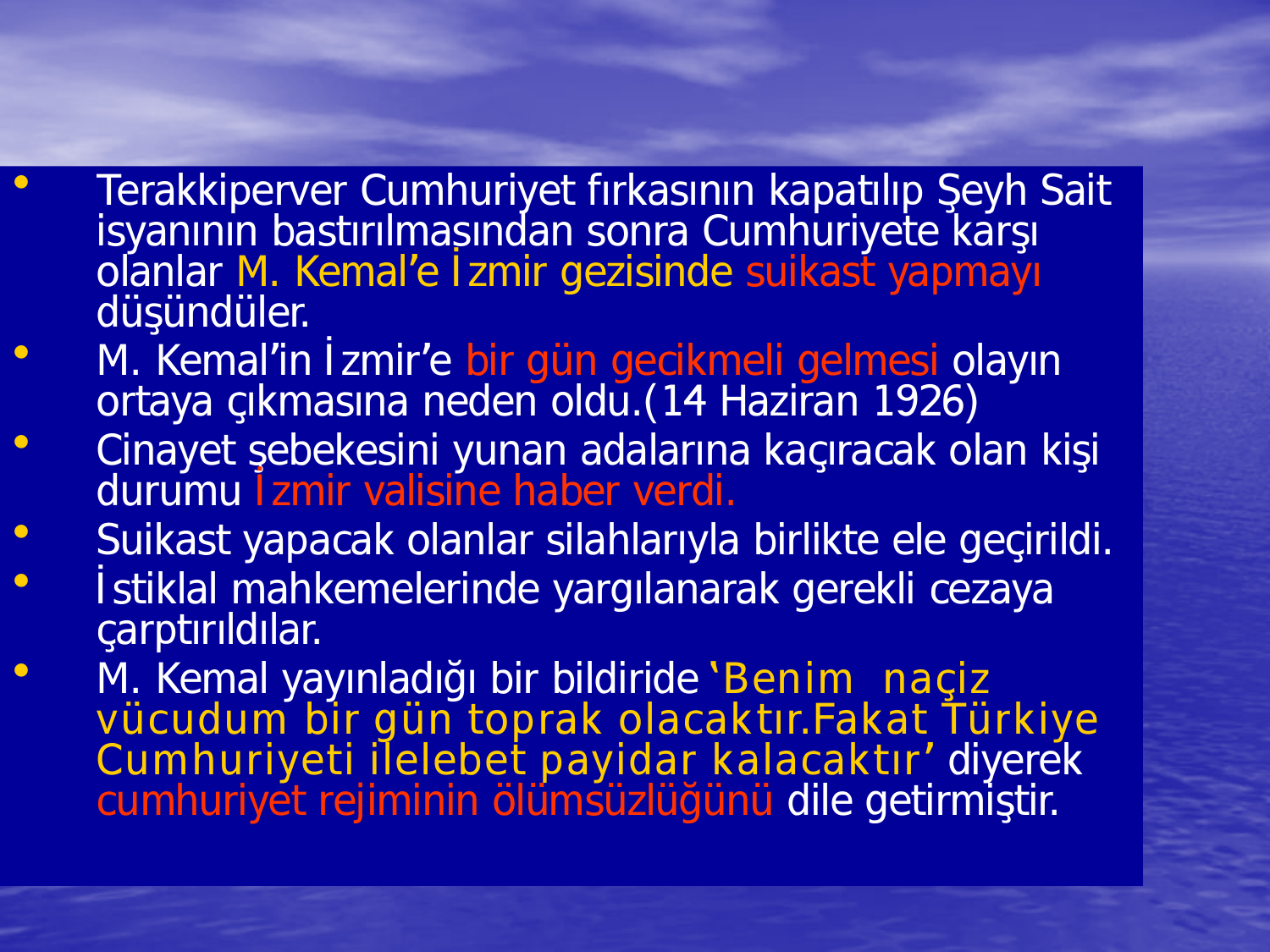

#
Terakkiperver Cumhuriyet fırkasının kapatılıp Şeyh Sait isyanının bastırılmasından sonra Cumhuriyete karşı olanlar M. Kemal’e İzmir gezisinde suikast yapmayı düşündüler.
M. Kemal’in İzmir’e bir gün gecikmeli gelmesi olayın ortaya çıkmasına neden oldu.(14 Haziran 1926)
Cinayet şebekesini yunan adalarına kaçıracak olan kişi durumu İzmir valisine haber verdi.
Suikast yapacak olanlar silahlarıyla birlikte ele geçirildi.
İstiklal mahkemelerinde yargılanarak gerekli cezaya çarptırıldılar.
M. Kemal yayınladığı bir bildiride ‘Benim  naçiz vücudum bir gün toprak olacaktır.Fakat Türkiye Cumhuriyeti ilelebet payidar kalacaktır’ diyerek cumhuriyet rejiminin ölümsüzlüğünü dile getirmiştir.